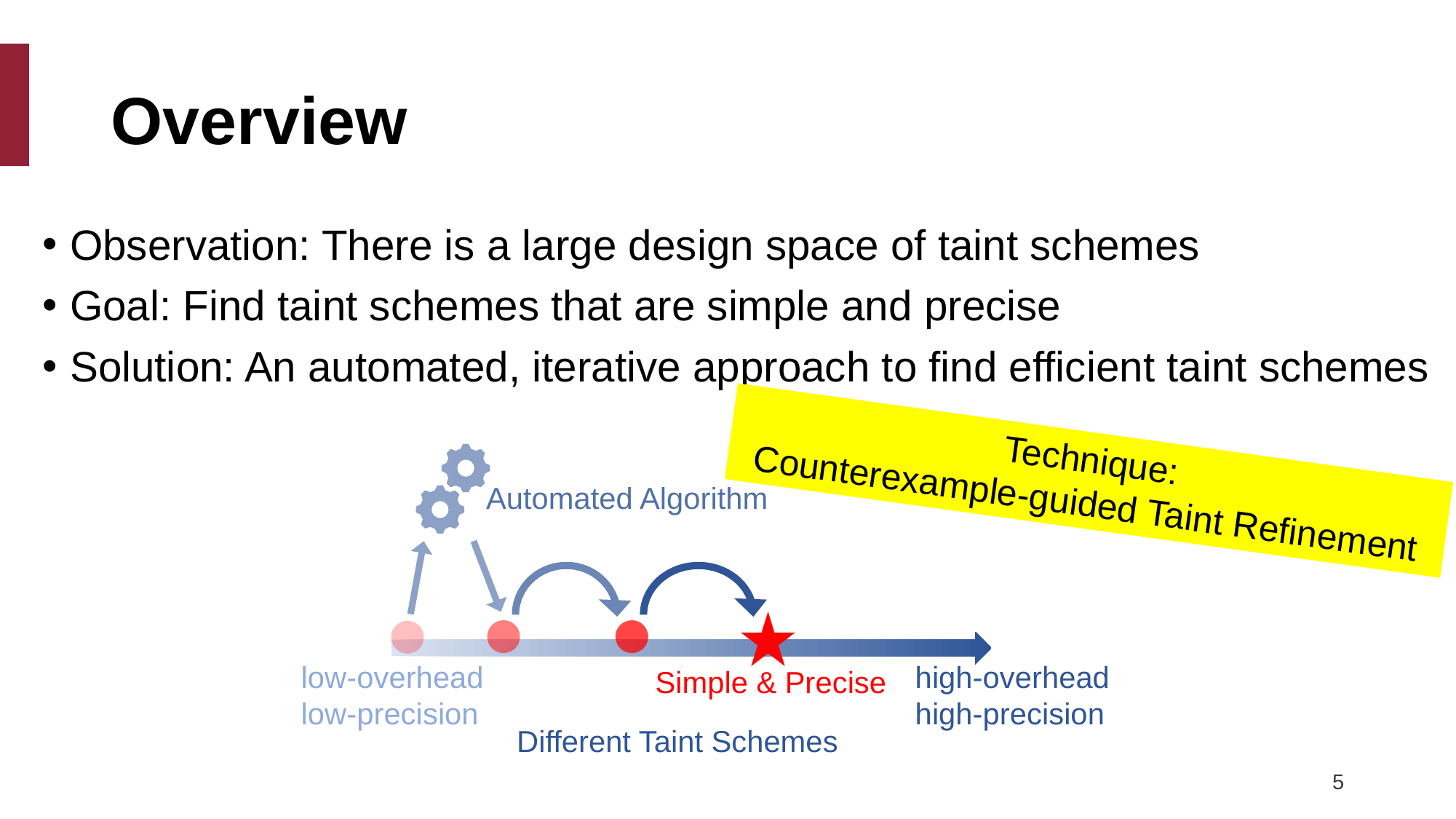

# Overview
Observation: There is a large design space of taint schemes
Goal: Find taint schemes that are simple and precise
Solution: An automated, iterative approach to find efficient taint schemes
Technique:
Counterexample-guided Taint Refinement

Automated Algorithm

Simple & Precise

low-overhead
low-precision
high-overhead
high-precision
Different Taint Schemes
5